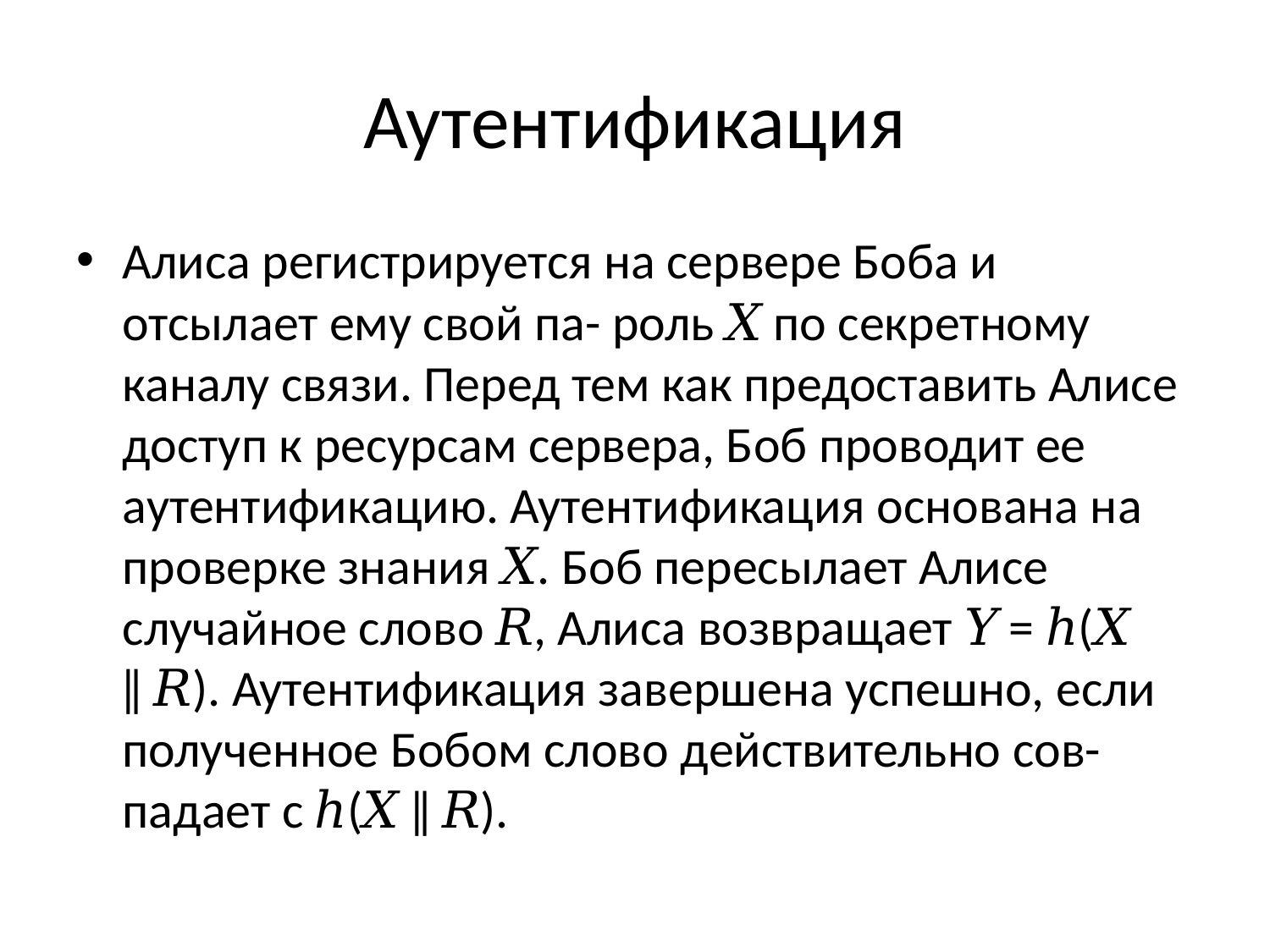

# Аутентификация
Алиса регистрируется на сервере Боба и отсылает ему свой па- роль 𝑋 по секретному каналу связи. Перед тем как предоставить Алисе доступ к ресурсам сервера, Боб проводит ее аутентификацию. Аутентификация основана на проверке знания 𝑋. Боб пересылает Алисе случайное слово 𝑅, Алиса возвращает 𝑌 = ℎ(𝑋 ‖ 𝑅). Аутентификация завершена успешно, если полученное Бобом слово действительно сов- падает с ℎ(𝑋 ‖ 𝑅).